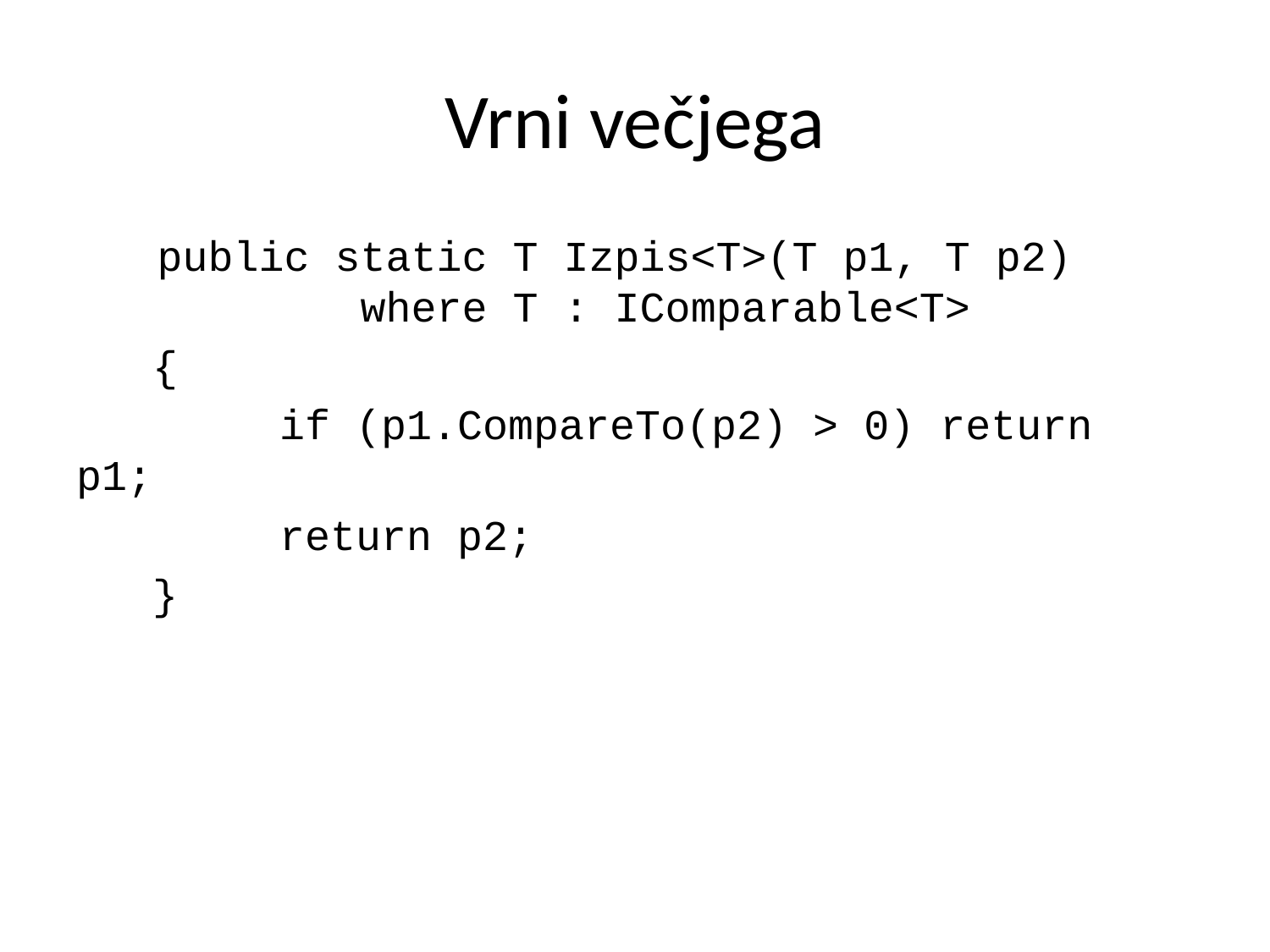

# Vrni večjega
 public static T Izpis<T>(T p1, T p2)
         where T : IComparable<T>
   {
        if (p1.CompareTo(p2) > 0) return p1;
        return p2;
   }